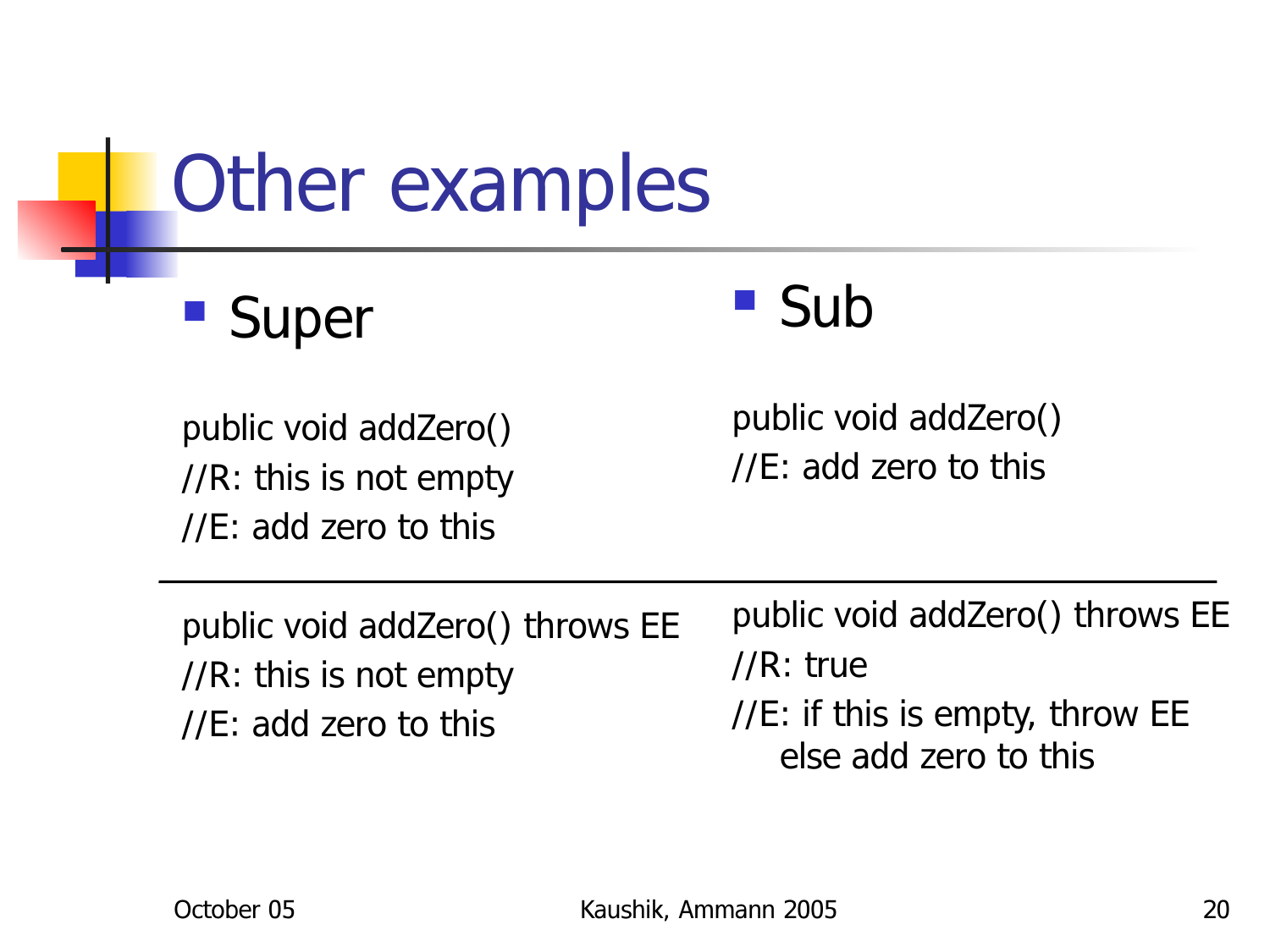

# Other examples
Sub

public void addZero()
//E: add zero to this

public void addZero() throws EE
//R: true
//E: if this is empty, throw EE else add zero to this

Super

public void addZero()
//R: this is not empty
//E: add zero to this

public void addZero() throws EE
//R: this is not empty
//E: add zero to this

October 05
Kaushik, Ammann 2005
20